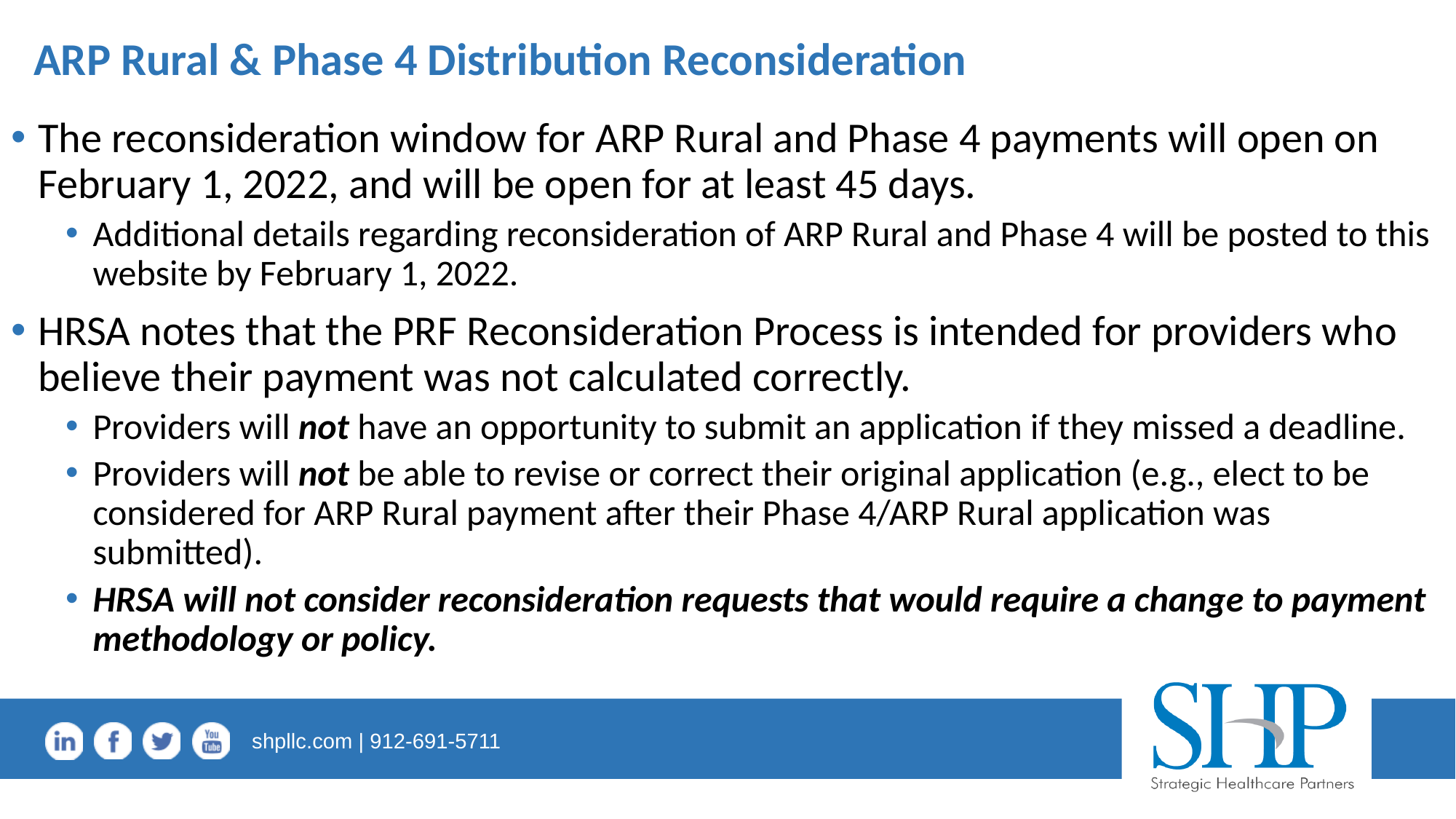

# ARP Rural & Phase 4 Distribution Reconsideration
The reconsideration window for ARP Rural and Phase 4 payments will open on February 1, 2022, and will be open for at least 45 days.
Additional details regarding reconsideration of ARP Rural and Phase 4 will be posted to this website by February 1, 2022.
HRSA notes that the PRF Reconsideration Process is intended for providers who believe their payment was not calculated correctly.
Providers will not have an opportunity to submit an application if they missed a deadline.
Providers will not be able to revise or correct their original application (e.g., elect to be considered for ARP Rural payment after their Phase 4/ARP Rural application was submitted).
HRSA will not consider reconsideration requests that would require a change to payment methodology or policy.